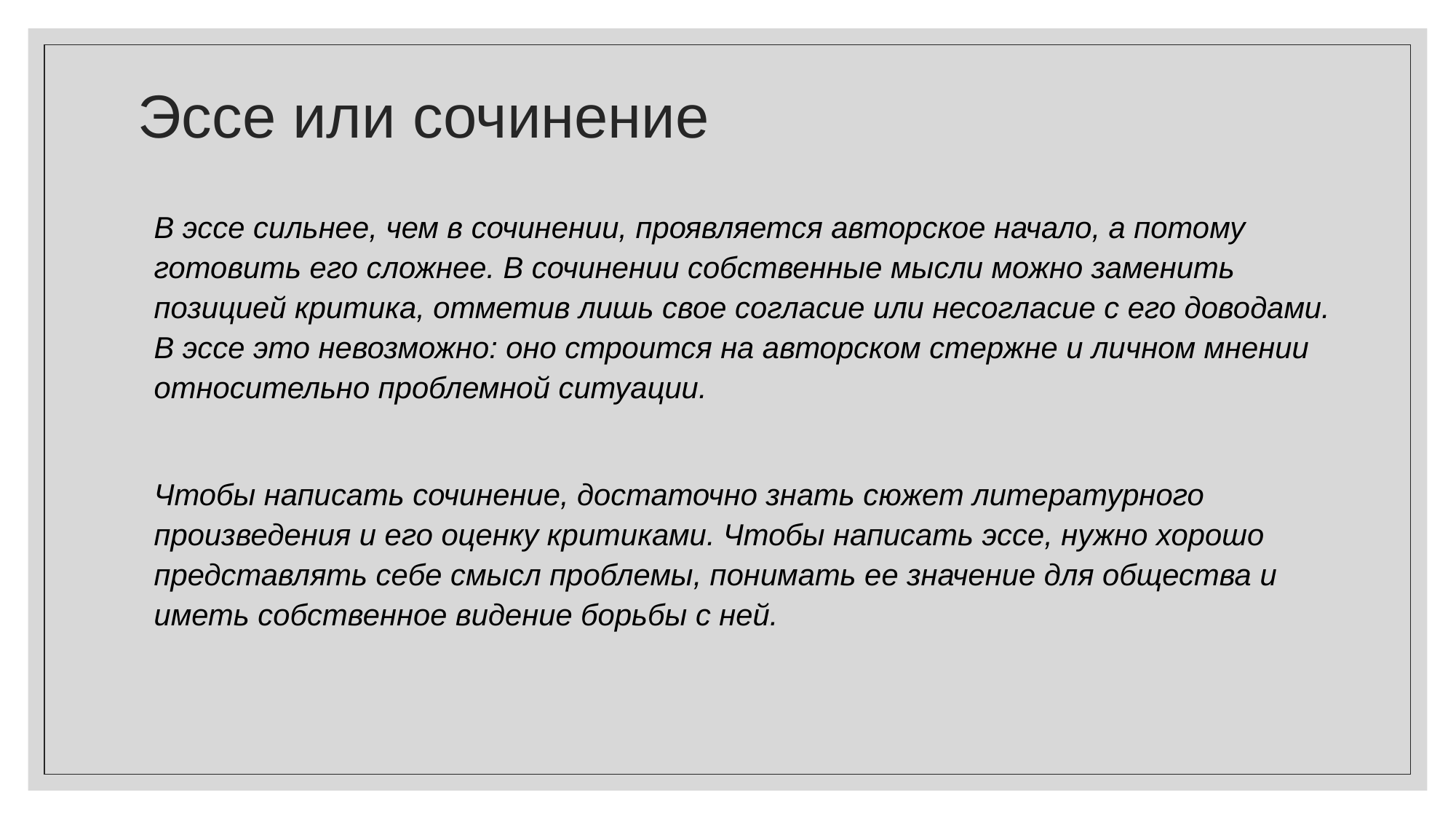

# Эссе или сочинение
В эссе сильнее, чем в сочинении, проявляется авторское начало, а потому готовить его сложнее. В сочинении собственные мысли можно заменить позицией критика, отметив лишь свое согласие или несогласие с его доводами. В эссе это невозможно: оно строится на авторском стержне и личном мнении относительно проблемной ситуации.

Чтобы написать сочинение, достаточно знать сюжет литературного произведения и его оценку критиками. Чтобы написать эссе, нужно хорошо представлять себе смысл проблемы, понимать ее значение для общества и иметь собственное видение борьбы с ней.